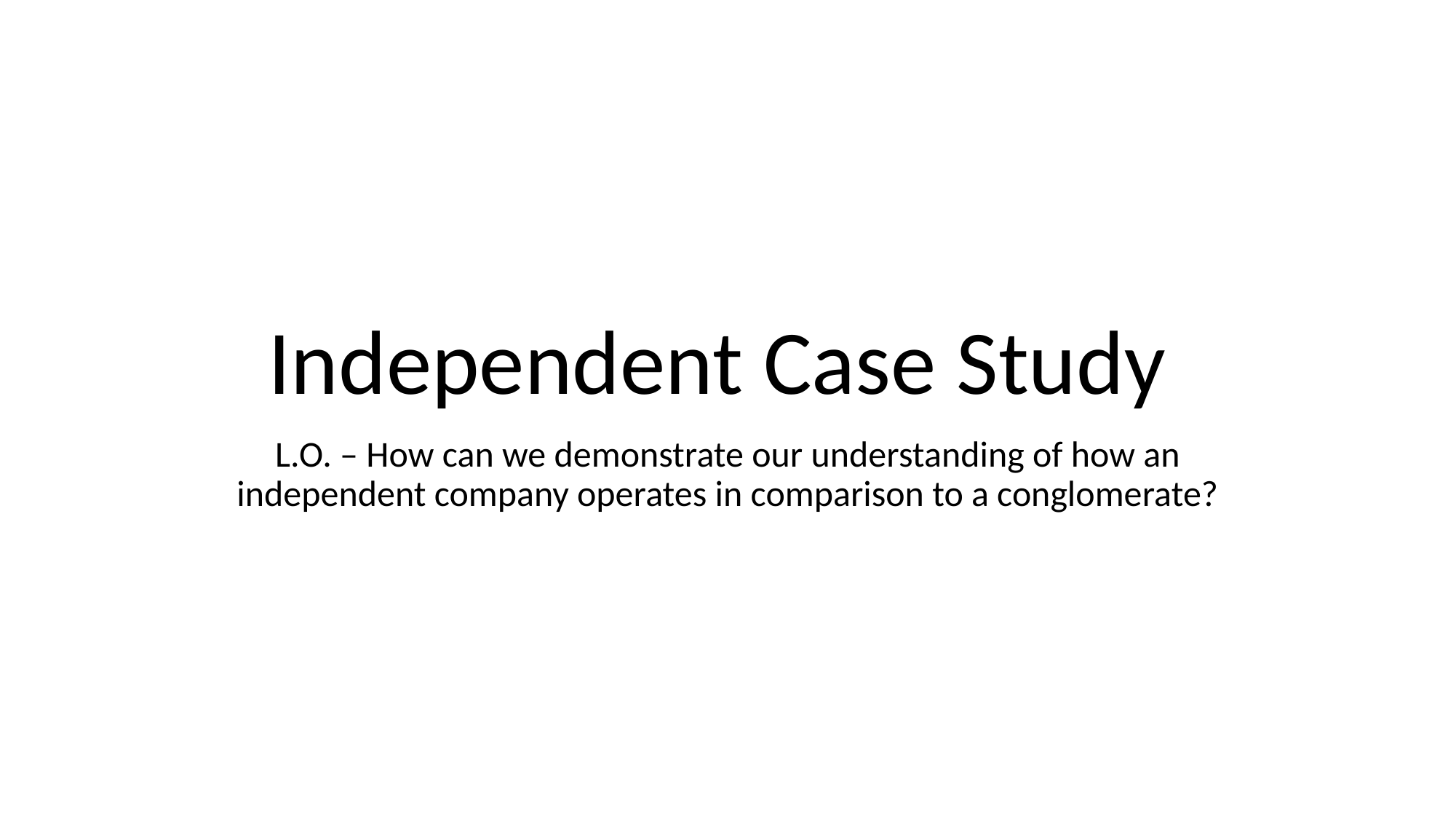

# Independent Case Study
L.O. – How can we demonstrate our understanding of how an independent company operates in comparison to a conglomerate?